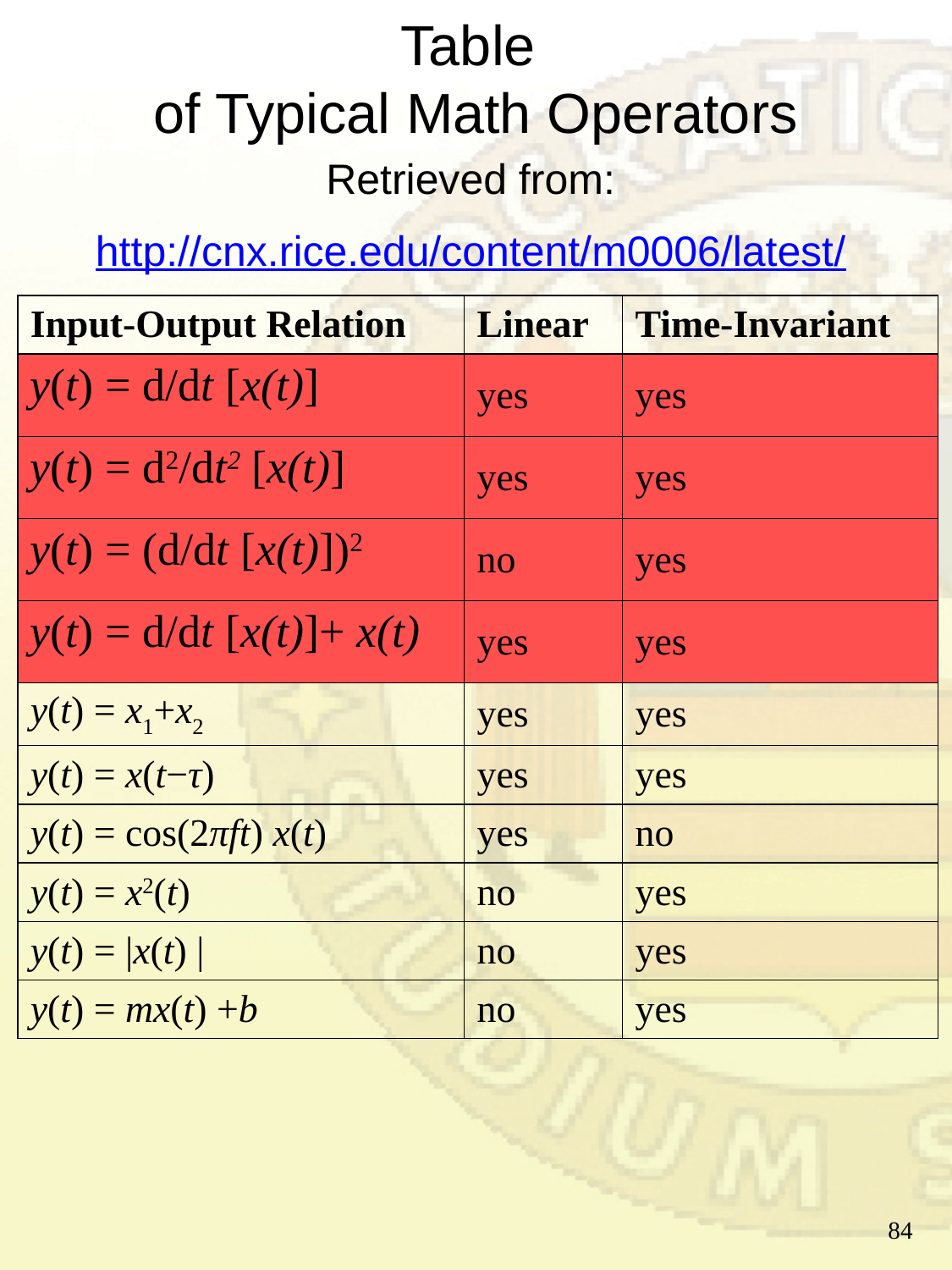

# Table of Typical Math Operators
Retrieved from:
http://cnx.rice.edu/content/m0006/latest/
| Input-Output Relation | Linear | Time-Invariant |
| --- | --- | --- |
| y(t) = d/dt [x(t)] | yes | yes |
| y(t) = d2/dt2 [x(t)] | yes | yes |
| y(t) = (d/dt [x(t)])2 | no | yes |
| y(t) = d/dt [x(t)]+ x(t) | yes | yes |
| y(t) = x1+x2 | yes | yes |
| y(t) = x(t−τ) | yes | yes |
| y(t) = cos(2πft) x(t) | yes | no |
| y(t) = x2(t) | no | yes |
| y(t) = |x(t) | | no | yes |
| y(t) = mx(t) +b | no | yes |
| y(t) = x(−t) | yes | no |
| --- | --- | --- |
84